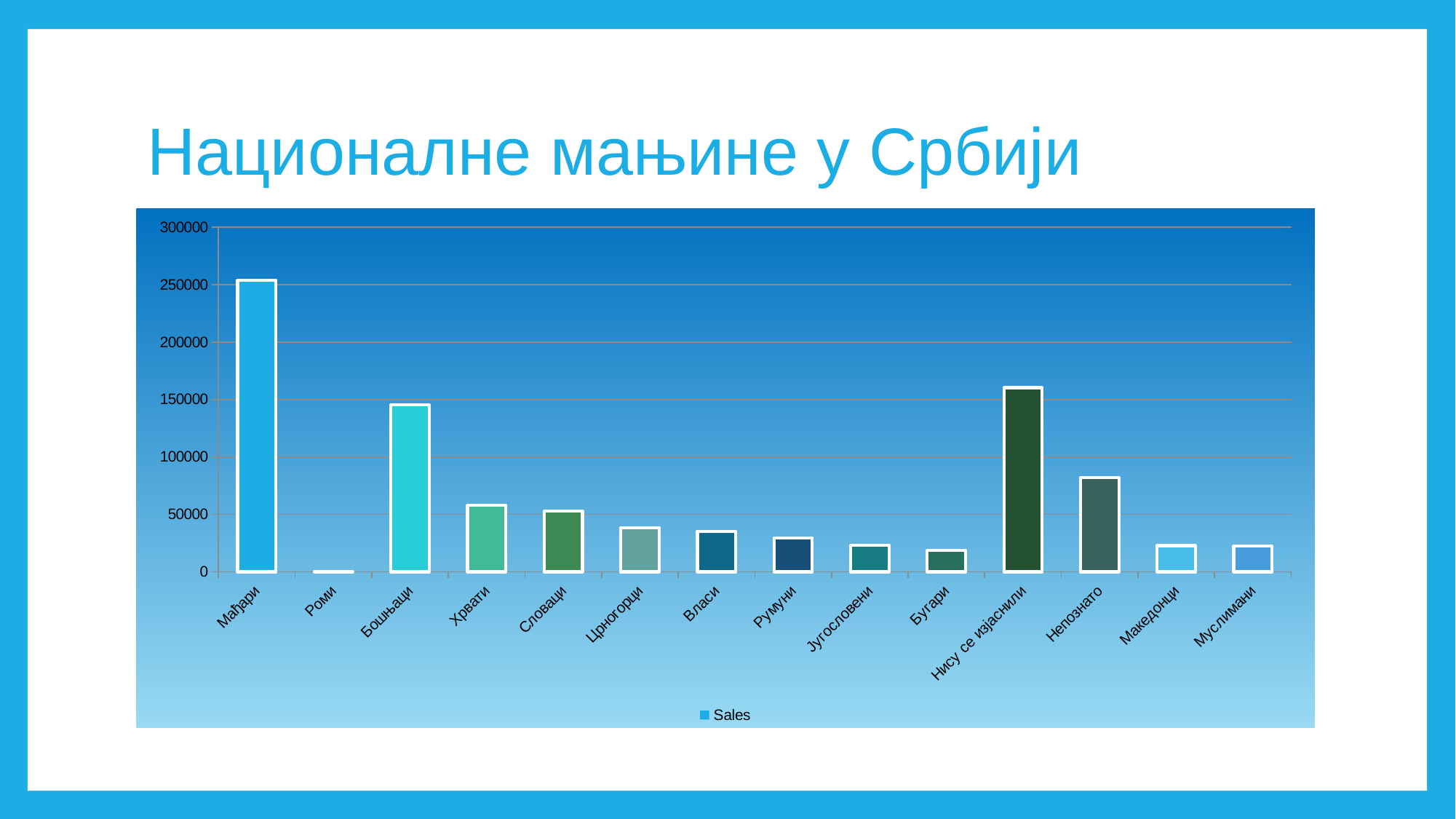

# Националне мањине у Србији

### Chart

| Category | Sales |
|---|---|
| Мађари | 253899.0 |
| Роми | 147.604 |
| Бошњаци | 145278.0 |
| Хрвати | 57900.0 |
| Словаци | 52750.0 |
| Црногорци | 38527.0 |
| Власи | 35330.0 |
| Румуни | 29332.0 |
| Југословени | 23303.0 |
| Бугари | 18543.0 |
| Нису се изјаснили | 160346.0 |
| Непознато | 81740.0 |
| Македонци | 22755.0 |
| Муслимани | 22301.0 |